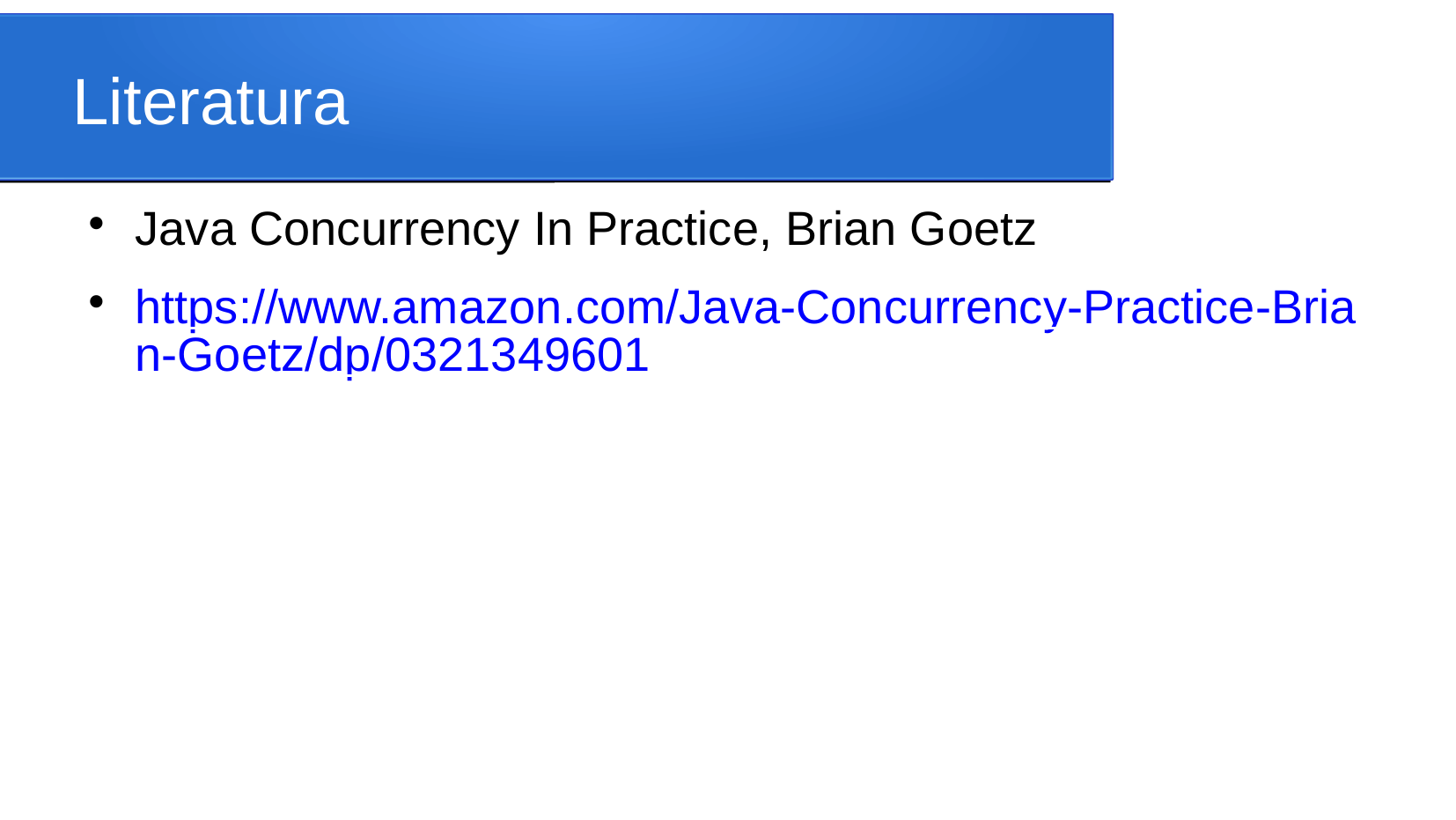

Literatura
Java Concurrency In Practice, Brian Goetz
https://www.amazon.com/Java-Concurrency-Practice-Brian-Goetz/dp/0321349601